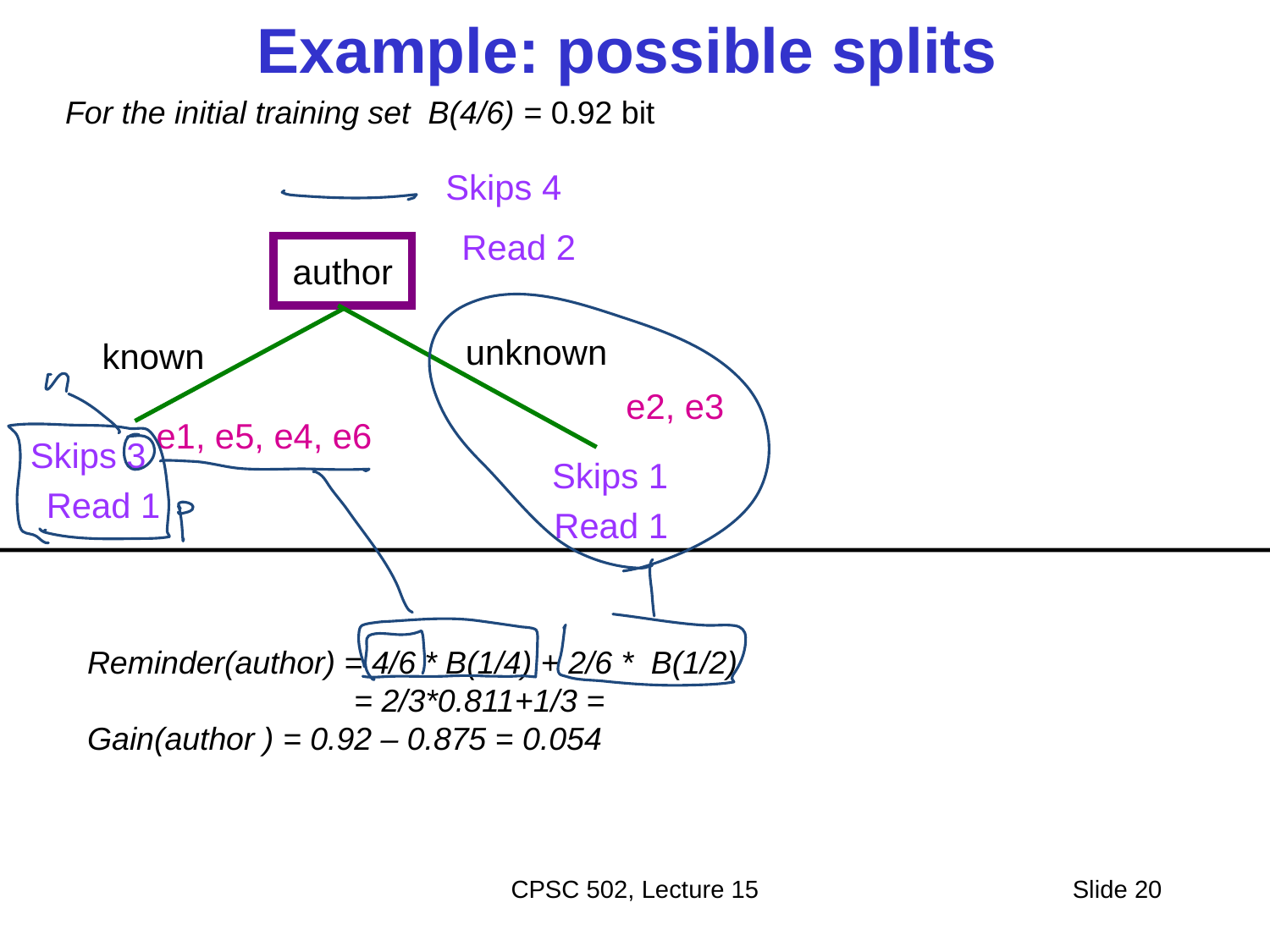

# Example: possible splits
For the initial training set  B(4/6) = 0.92 bit
Skips 4
   Read 2
author
unknown
known
e2, e3
e1, e5, e4, e6
Skips 3
Skips 1
   Read 1
   Read 1

Reminder(author) = 4/6 * B(1/4) + 2/6 *  B(1/2)
                              = 2/3*0.811+1/3 =
Gain(author ) = 0.92 – 0.875 = 0.054

CPSC 502, Lecture 15
20